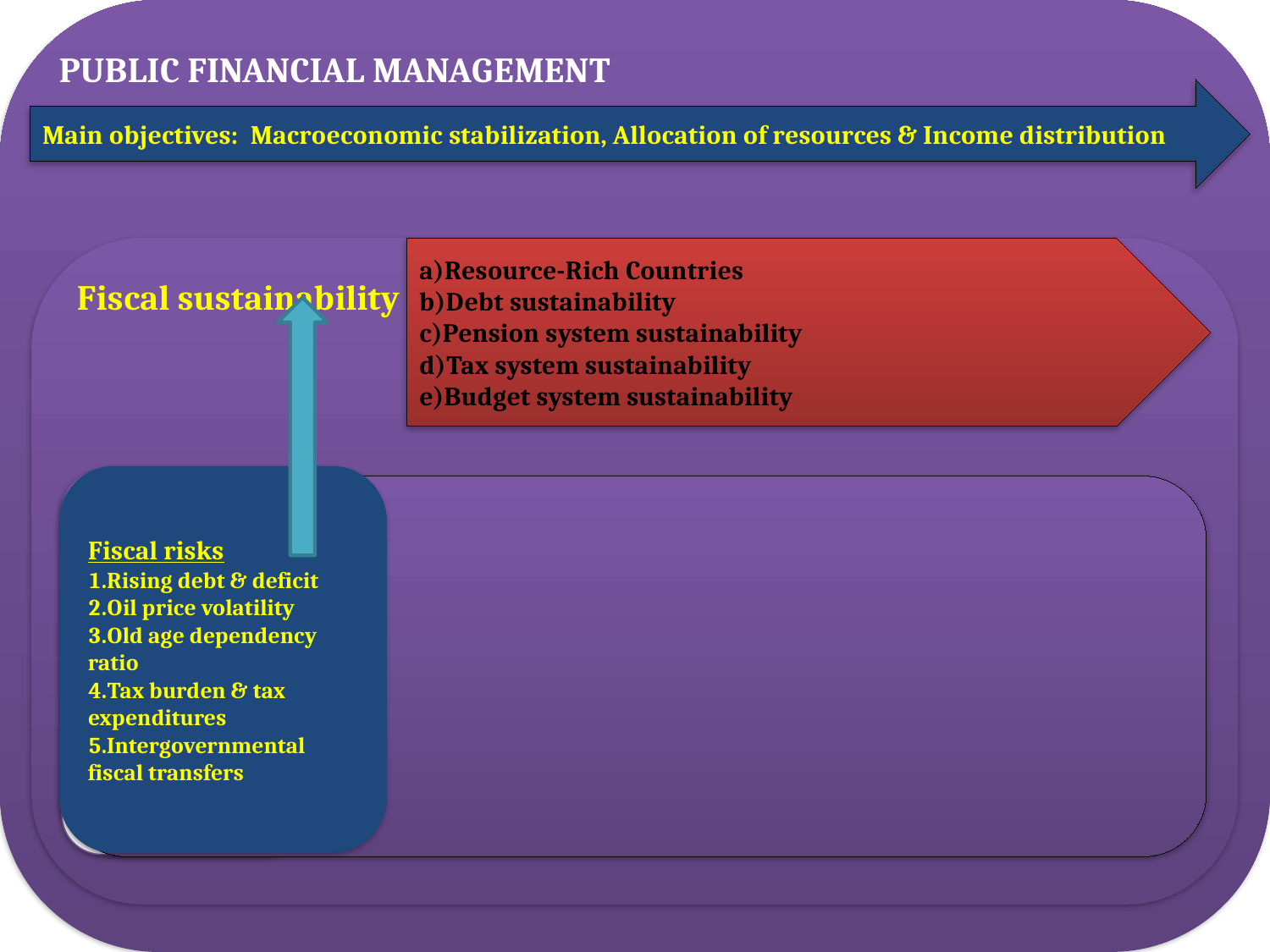

PUBLIC FINANCIAL MANAGEMENT
Fiscal sustainability

Main objectives:  Macroeconomic stabilization, Allocation of resources & Income distribution

a)Resource-Rich Countries
b)Debt sustainability
c)Pension system sustainability
d)Tax system sustainability
e)Budget system sustainability

Fiscal risks
1.Rising debt & deficit
2.Oil price volatility
3.Old age dependency ratio
4.Tax burden & tax expenditures
5.Intergovernmental fiscal transfers